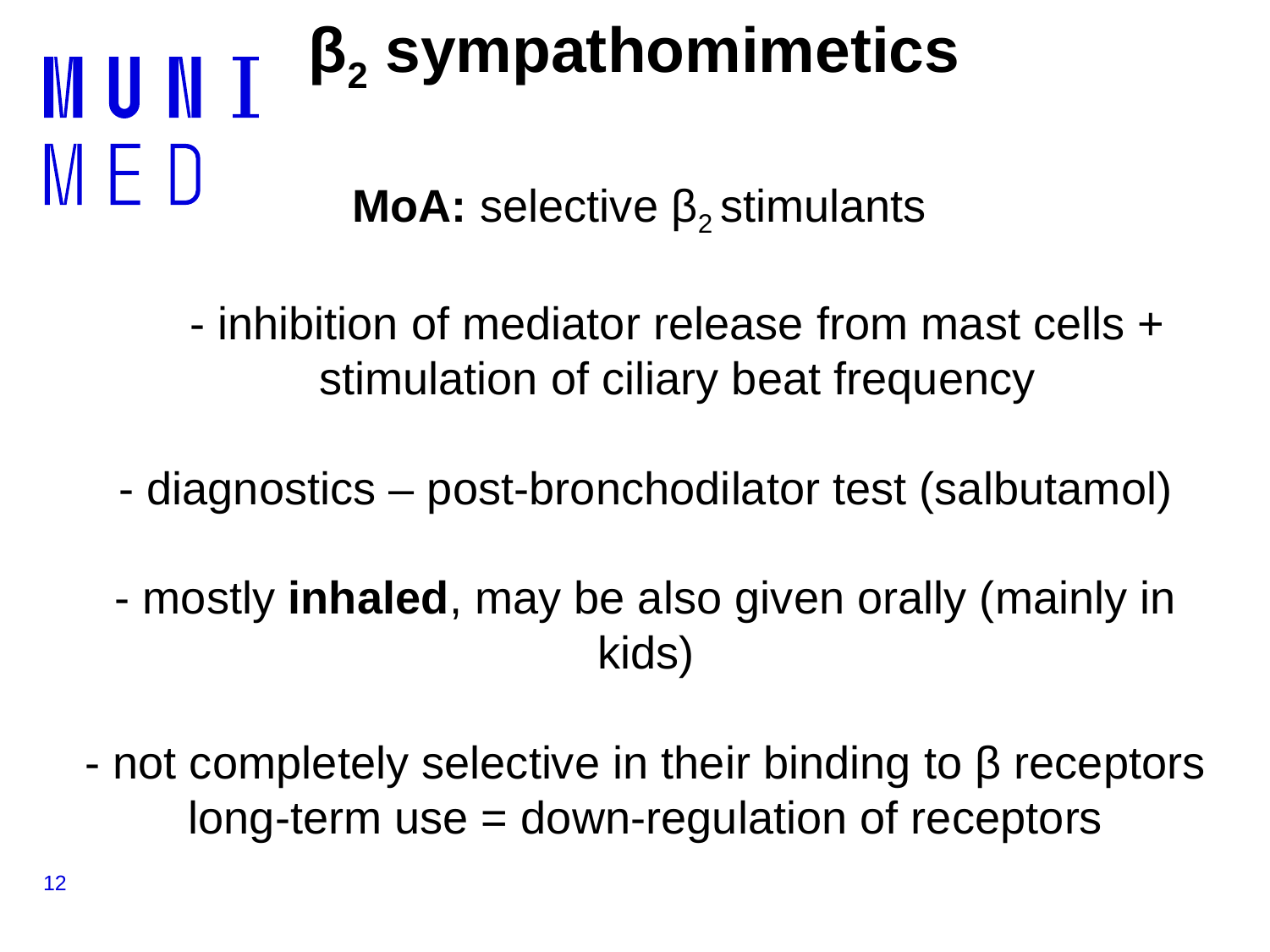

# β2 sympathomimetics
MoA: selective β2 stimulants

- inhibition of mediator release from mast cells + stimulation of ciliary beat frequency

- diagnostics – post-bronchodilator test (salbutamol)

- mostly inhaled, may be also given orally (mainly in kids)

- not completely selective in their binding to β receptors
long-term use = down-regulation of receptors

12